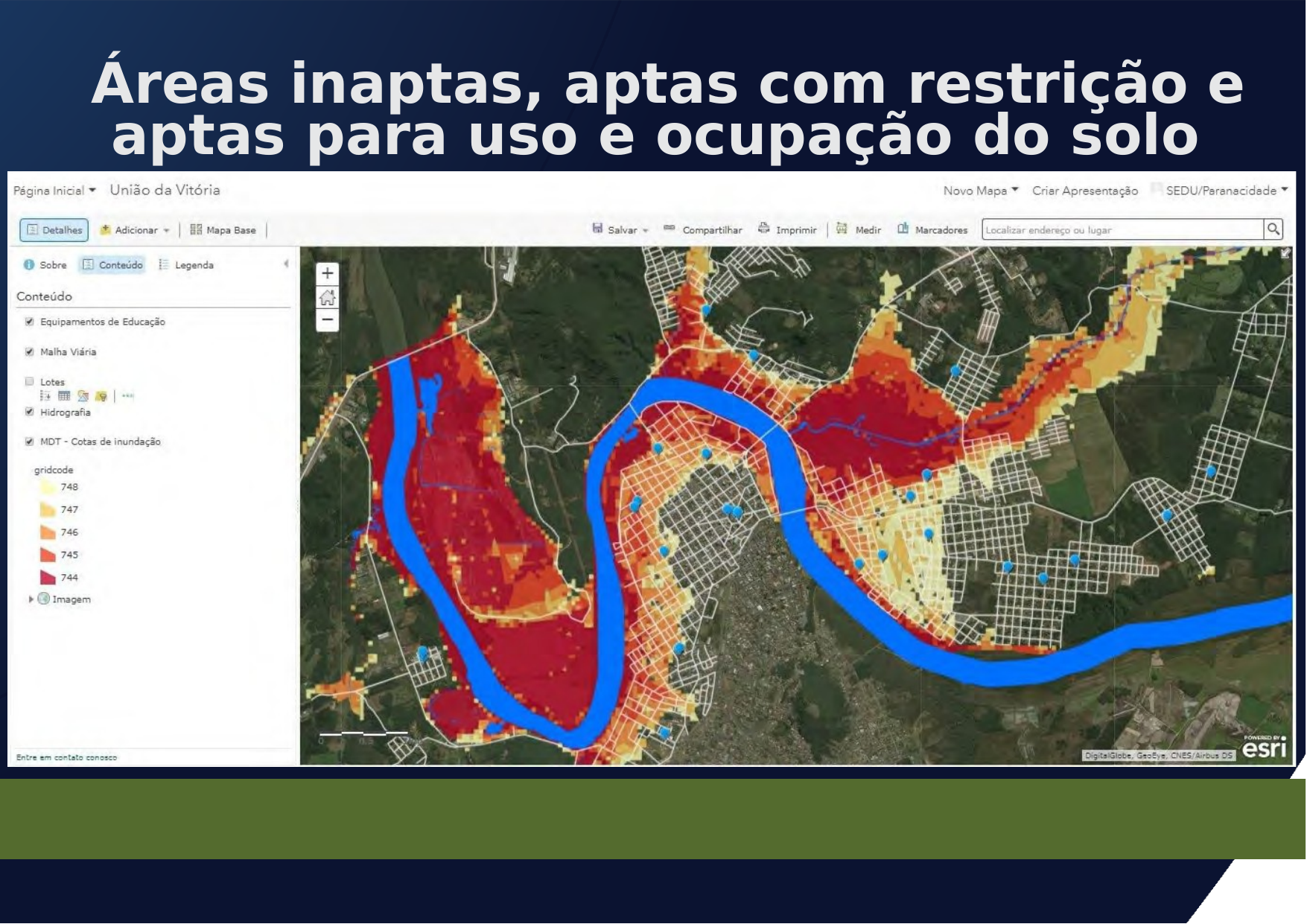

# Áreas inaptas, aptas com restrição e  aptas para uso e ocupação do solo